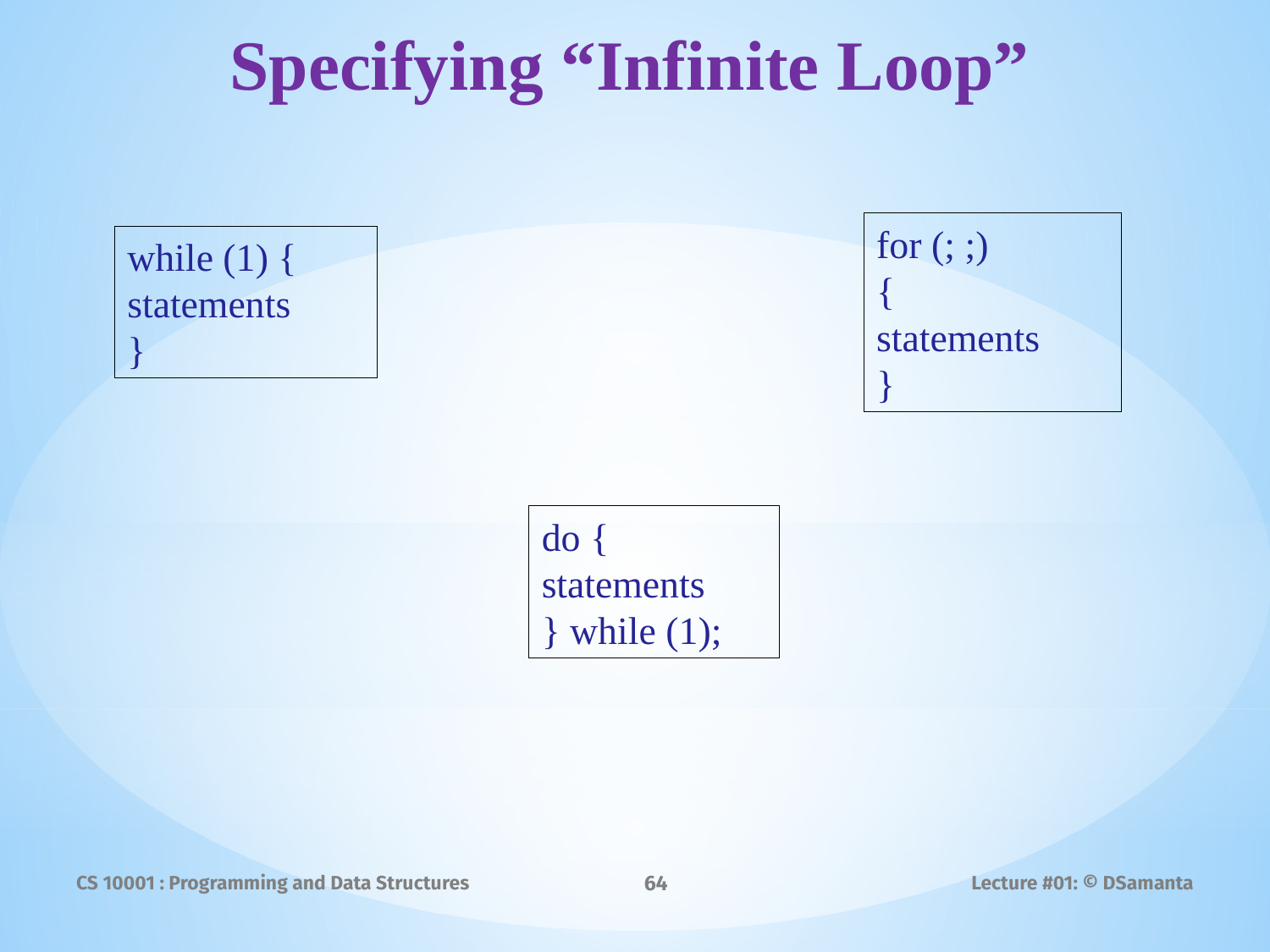

# Specifying “Infinite Loop”
for (; ;)
{
statements
}
while (1) {
statements
}
do {
statements
} while (1);
CS 10001 : Programming and Data Structures
64
Lecture #01: © DSamanta